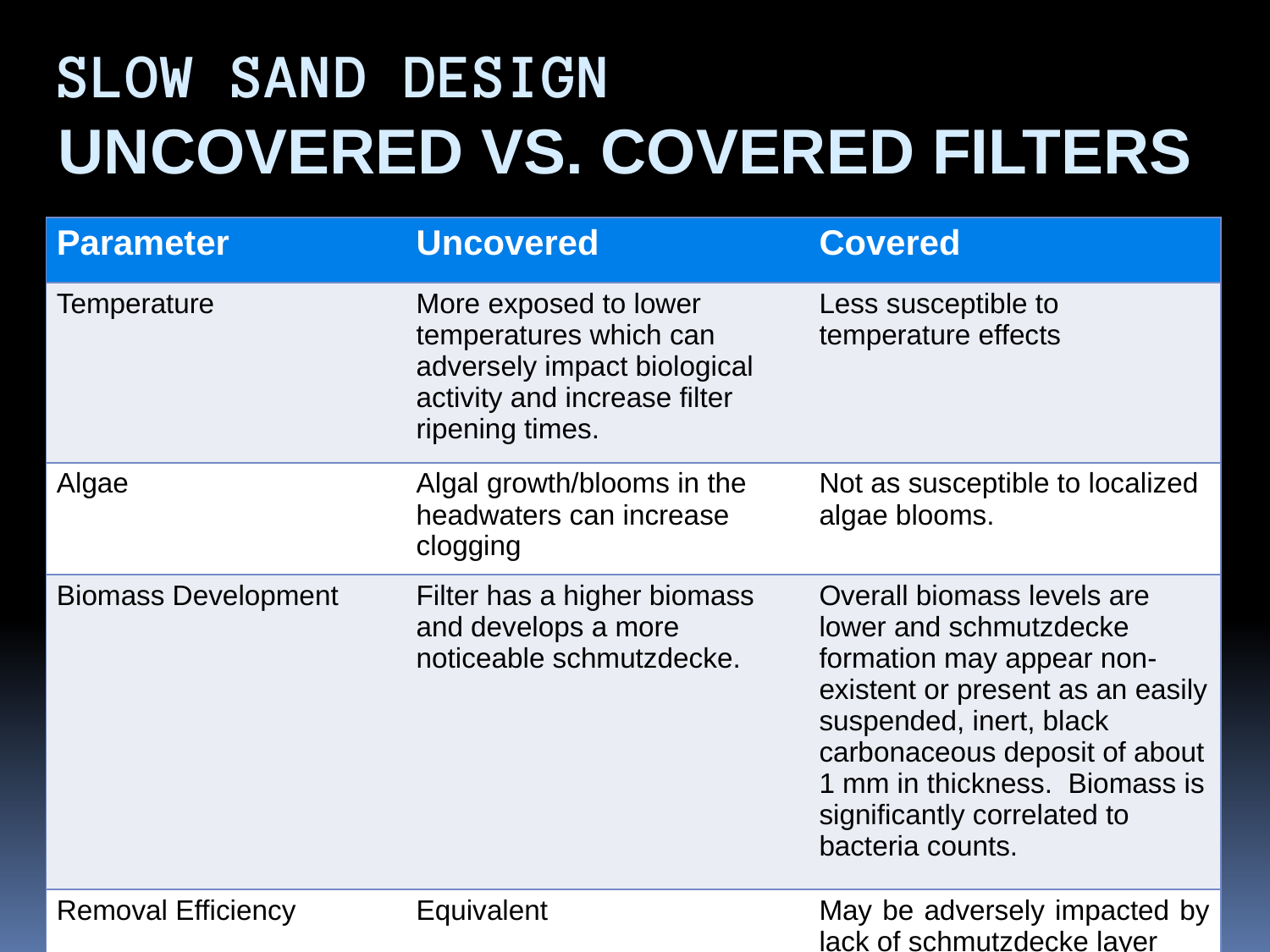

Slow Sand Design
UnCovered vs. covered Filters
| Parameter | Uncovered | Covered |
| --- | --- | --- |
| Temperature | More exposed to lower temperatures which can adversely impact biological activity and increase filter ripening times. | Less susceptible to temperature effects |
| Algae | Algal growth/blooms in the headwaters can increase clogging | Not as susceptible to localized algae blooms. |
| Biomass Development | Filter has a higher biomass and develops a more noticeable schmutzdecke. | Overall biomass levels are lower and schmutzdecke formation may appear non-existent or present as an easily suspended, inert, black carbonaceous deposit of about 1 mm in thickness. Biomass is significantly correlated to bacteria counts. |
| Removal Efficiency | Equivalent | May be adversely impacted by lack of schmutzdecke layer |